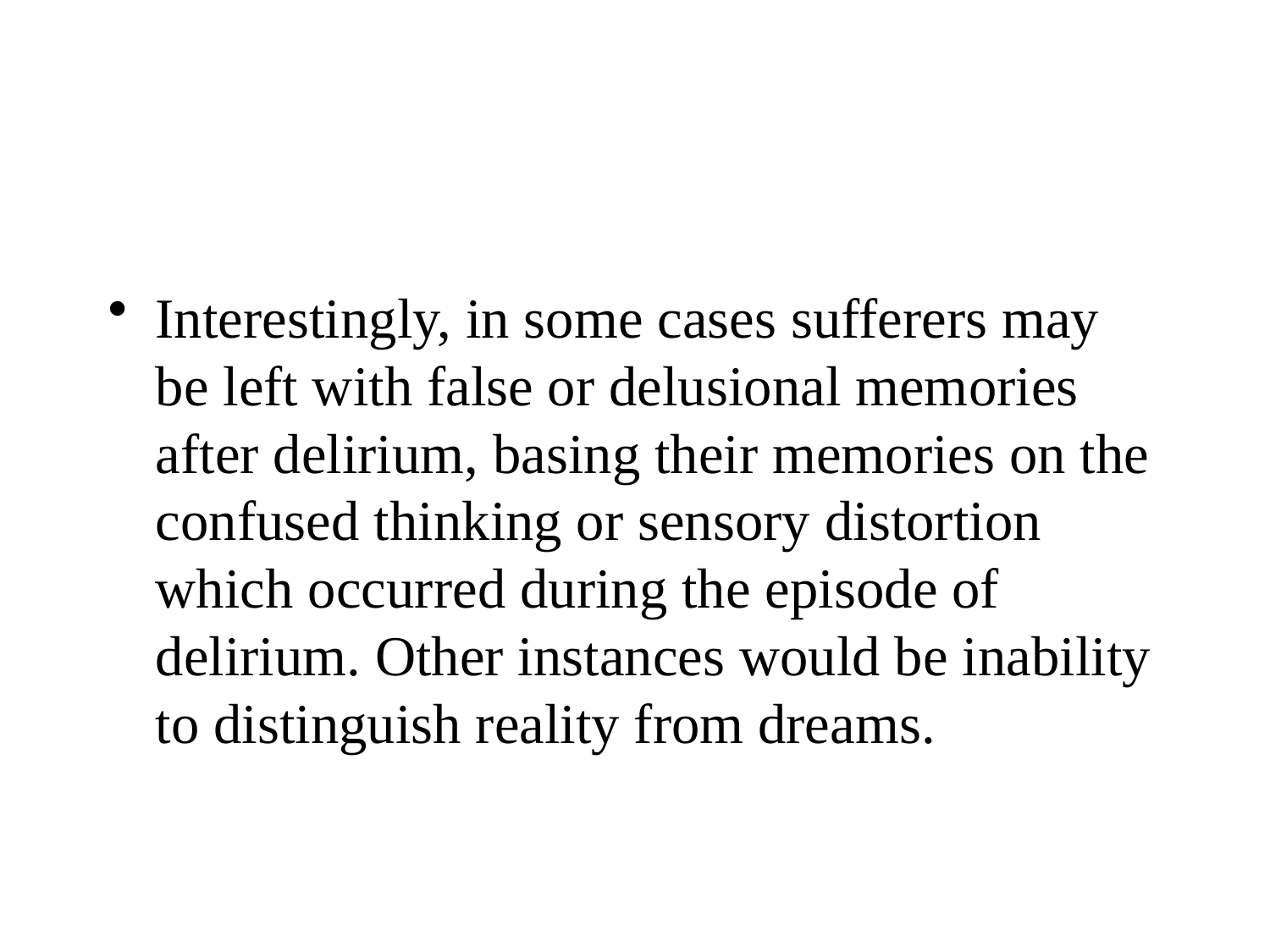

#
Interestingly, in some cases sufferers may be left with false or delusional memories after delirium, basing their memories on the confused thinking or sensory distortion which occurred during the episode of delirium. Other instances would be inability to distinguish reality from dreams.